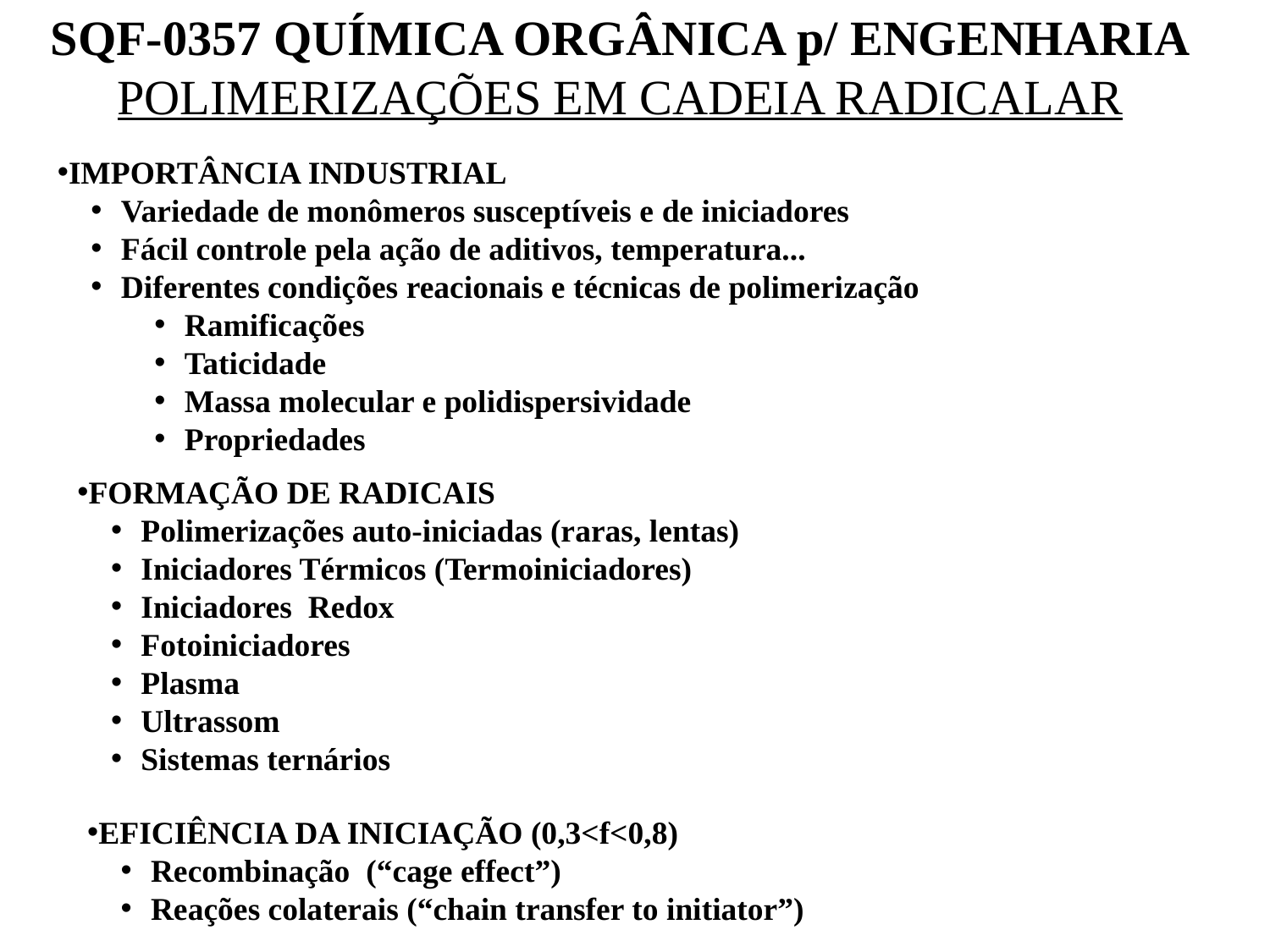

SQF-0357 QUÍMICA ORGÂNICA p/ ENGENHARIA
POLIMERIZAÇÕES EM CADEIA RADICALAR
IMPORTÂNCIA INDUSTRIAL
Variedade de monômeros susceptíveis e de iniciadores
Fácil controle pela ação de aditivos, temperatura...
Diferentes condições reacionais e técnicas de polimerização
Ramificações
Taticidade
Massa molecular e polidispersividade
Propriedades
FORMAÇÃO DE RADICAIS
Polimerizações auto-iniciadas (raras, lentas)
Iniciadores Térmicos (Termoiniciadores)
Iniciadores  Redox
Fotoiniciadores
Plasma
Ultrassom
Sistemas ternários

EFICIÊNCIA DA INICIAÇÃO (0,3<f<0,8)
Recombinação  (“cage effect”)
Reações colaterais (“chain transfer to initiator”)